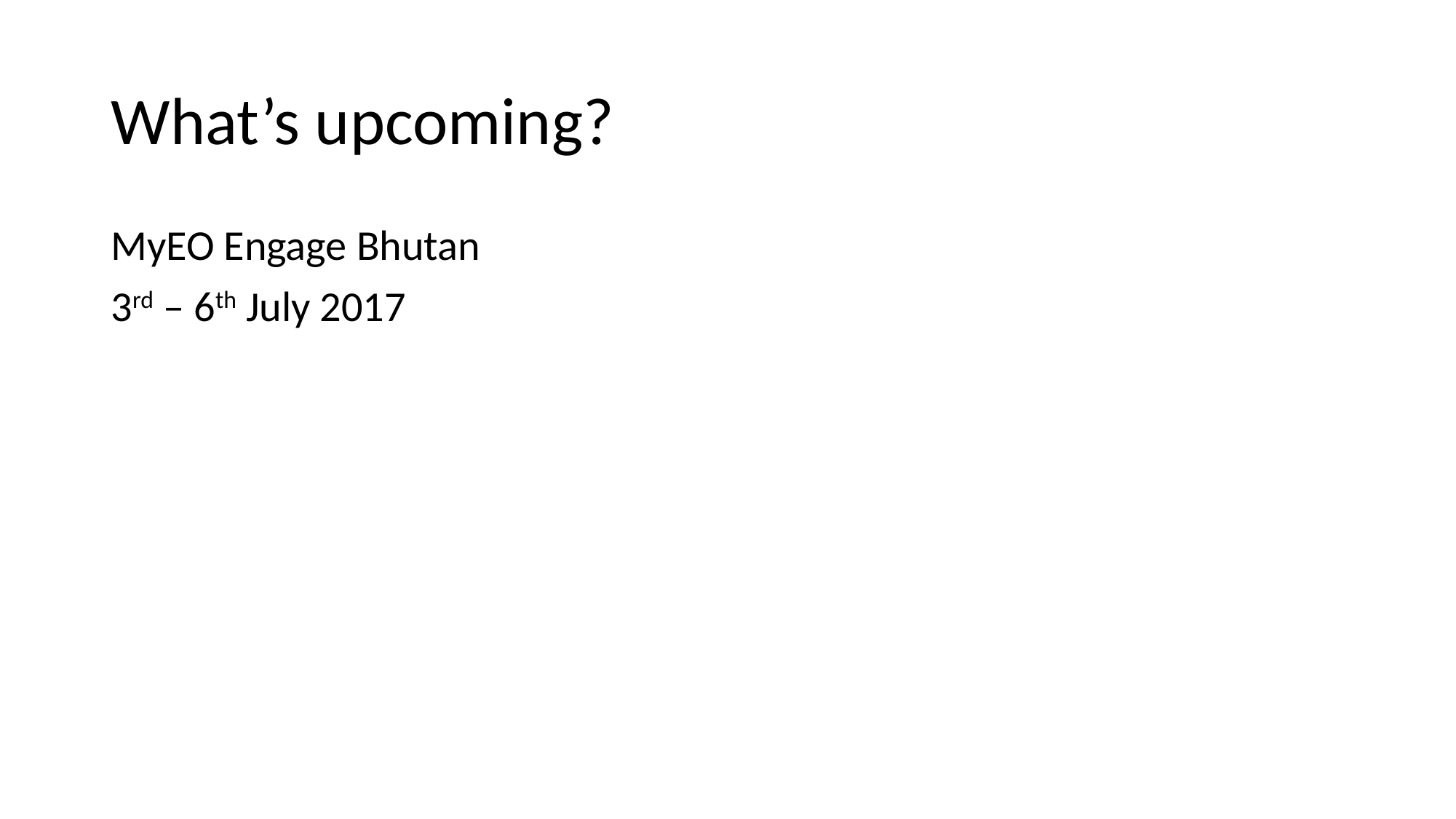

# What’s upcoming?
MyEO Engage Bhutan
3rd – 6th July 2017